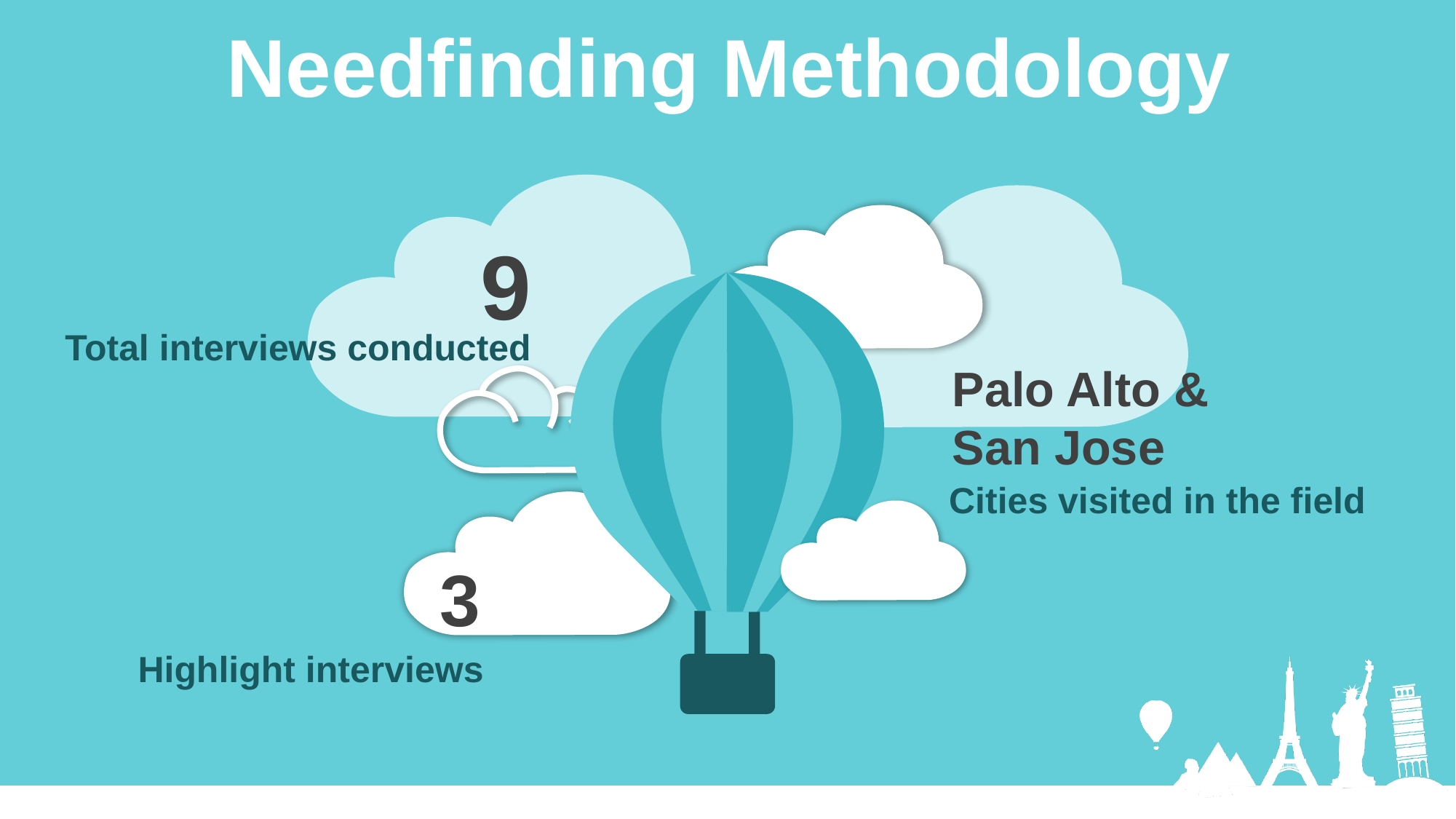

Needfinding Methodology

9
Total interviews conducted

Palo Alto & San Jose
Cities visited in the field

3
Highlight interviews